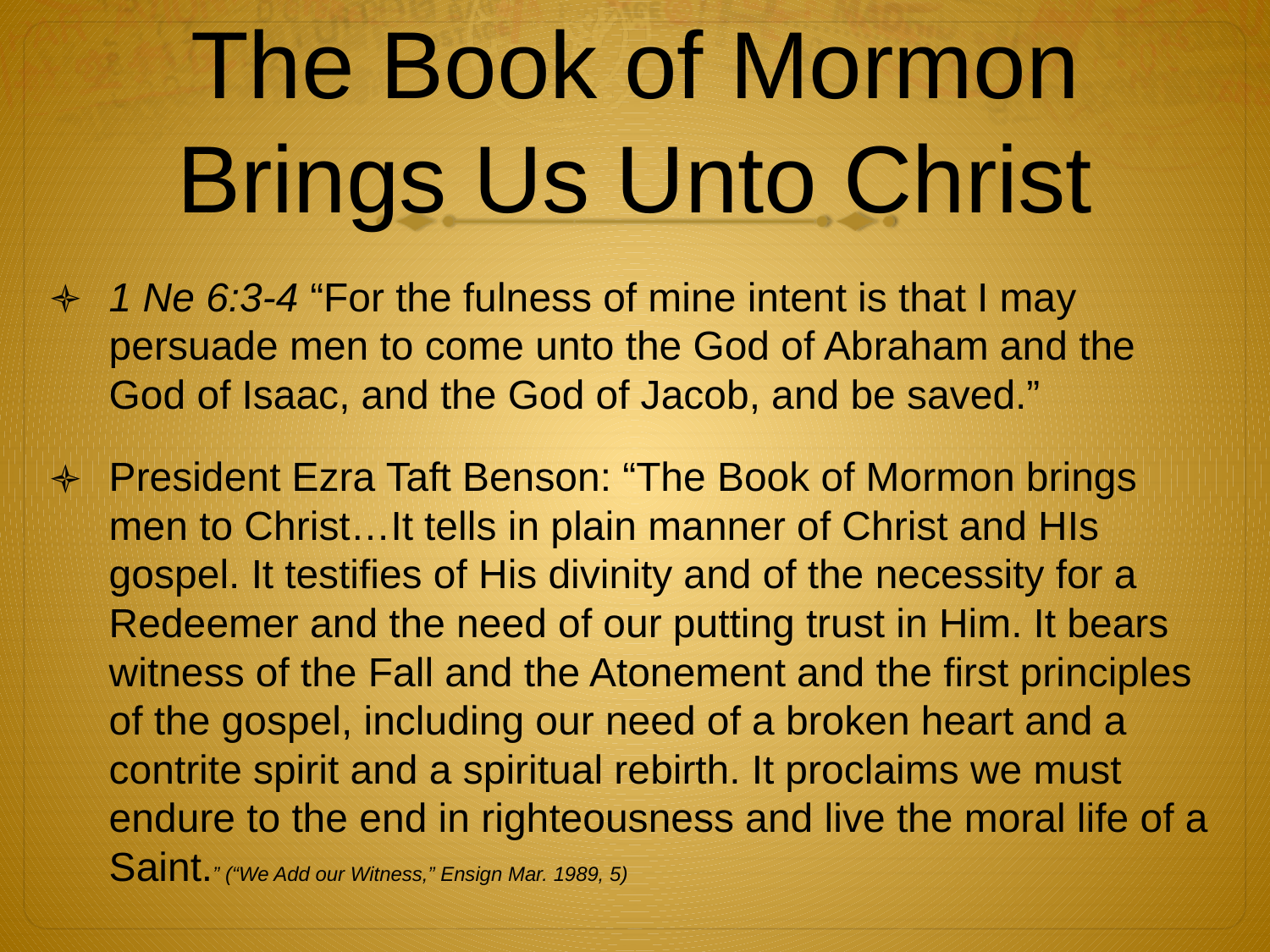

# The Book of Mormon Brings Us Unto Christ
1 Ne 6:3-4 “For the fulness of mine intent is that I may persuade men to come unto the God of Abraham and the God of Isaac, and the God of Jacob, and be saved.”
President Ezra Taft Benson: “The Book of Mormon brings men to Christ…It tells in plain manner of Christ and HIs gospel. It testifies of His divinity and of the necessity for a Redeemer and the need of our putting trust in Him. It bears witness of the Fall and the Atonement and the first principles of the gospel, including our need of a broken heart and a contrite spirit and a spiritual rebirth. It proclaims we must endure to the end in righteousness and live the moral life of a Saint.” (“We Add our Witness,” Ensign Mar. 1989, 5)